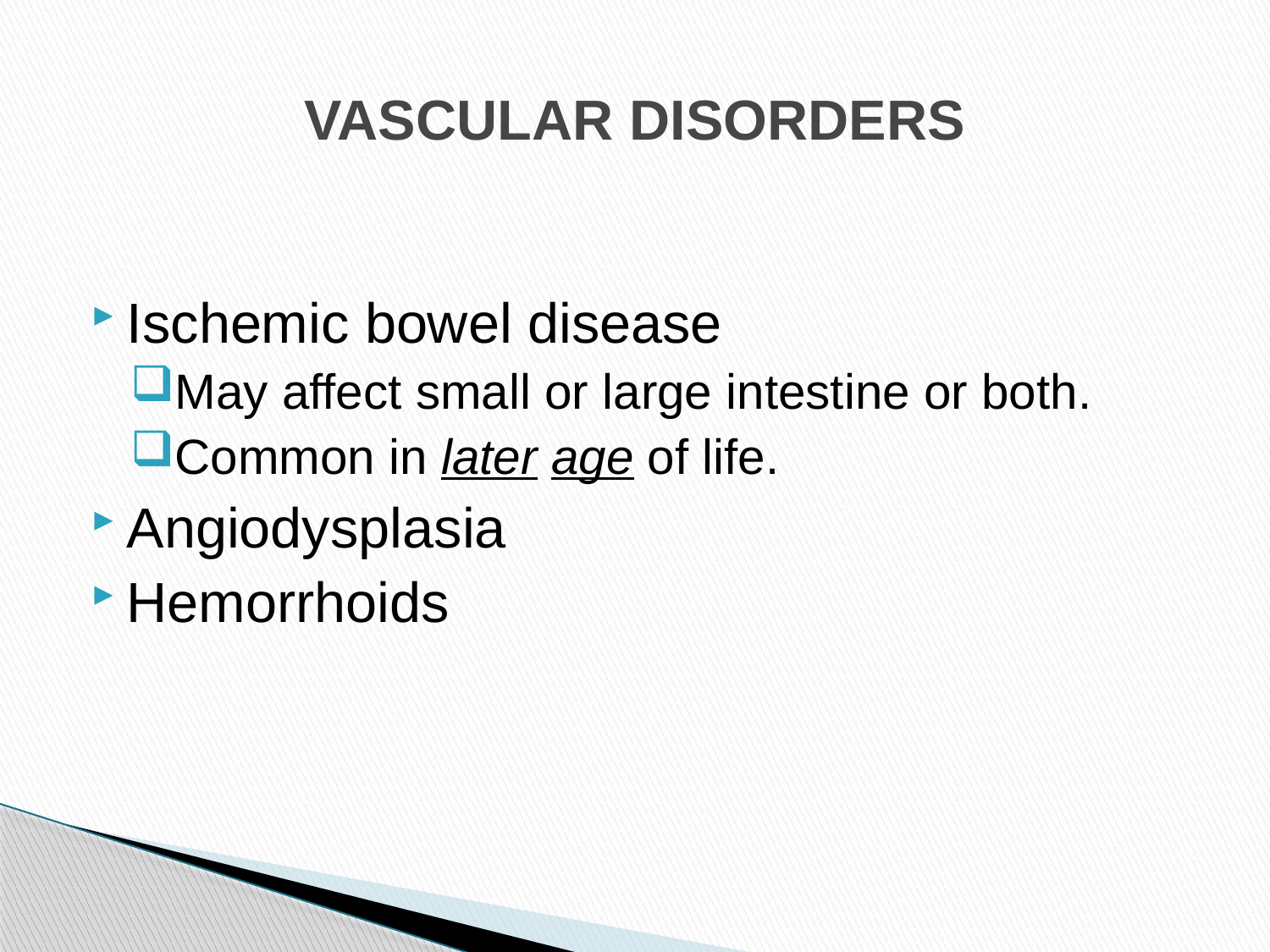

# VASCULAR DISORDERS

Ischemic bowel disease
May affect small or large intestine or both.
Common in later age of life.
Angiodysplasia
Hemorrhoids